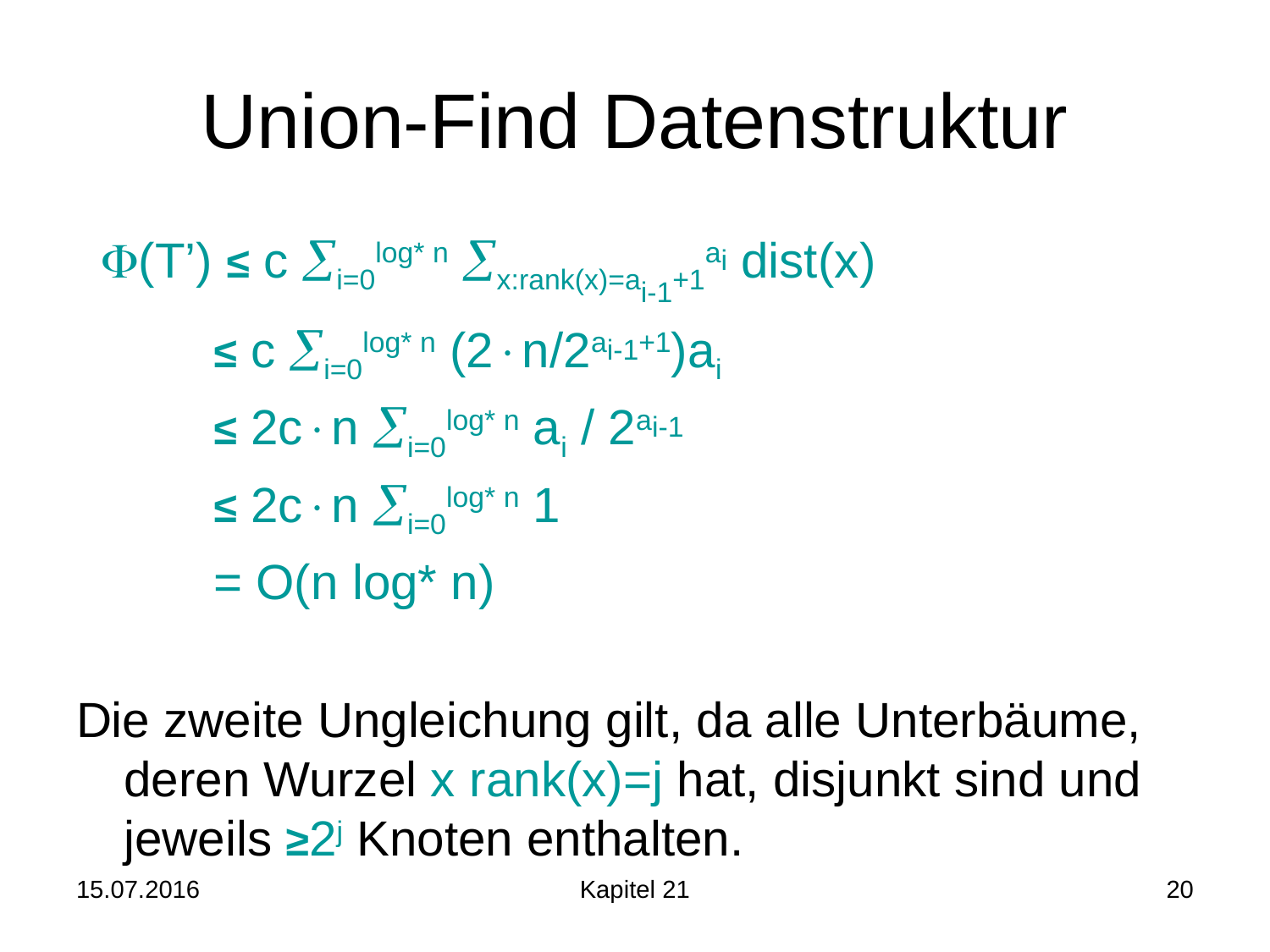

# Union-Find Datenstruktur
 Φ(T’) ≤ c ∑i=0log* n ∑x:rank(x)=ai-1+1ai dist(x)
          ≤ c ∑i=0log* n (2⋅n/2ai-1+1)ai
          ≤ 2c⋅n ∑i=0log* n ai / 2ai-1
          ≤ 2c⋅n ∑i=0log* n 1
          = O(n log* n)

Die zweite Ungleichung gilt, da alle Unterbäume, deren Wurzel x rank(x)=j hat, disjunkt sind und jeweils ≥2j Knoten enthalten.

15.07.2016
Kapitel 21
20